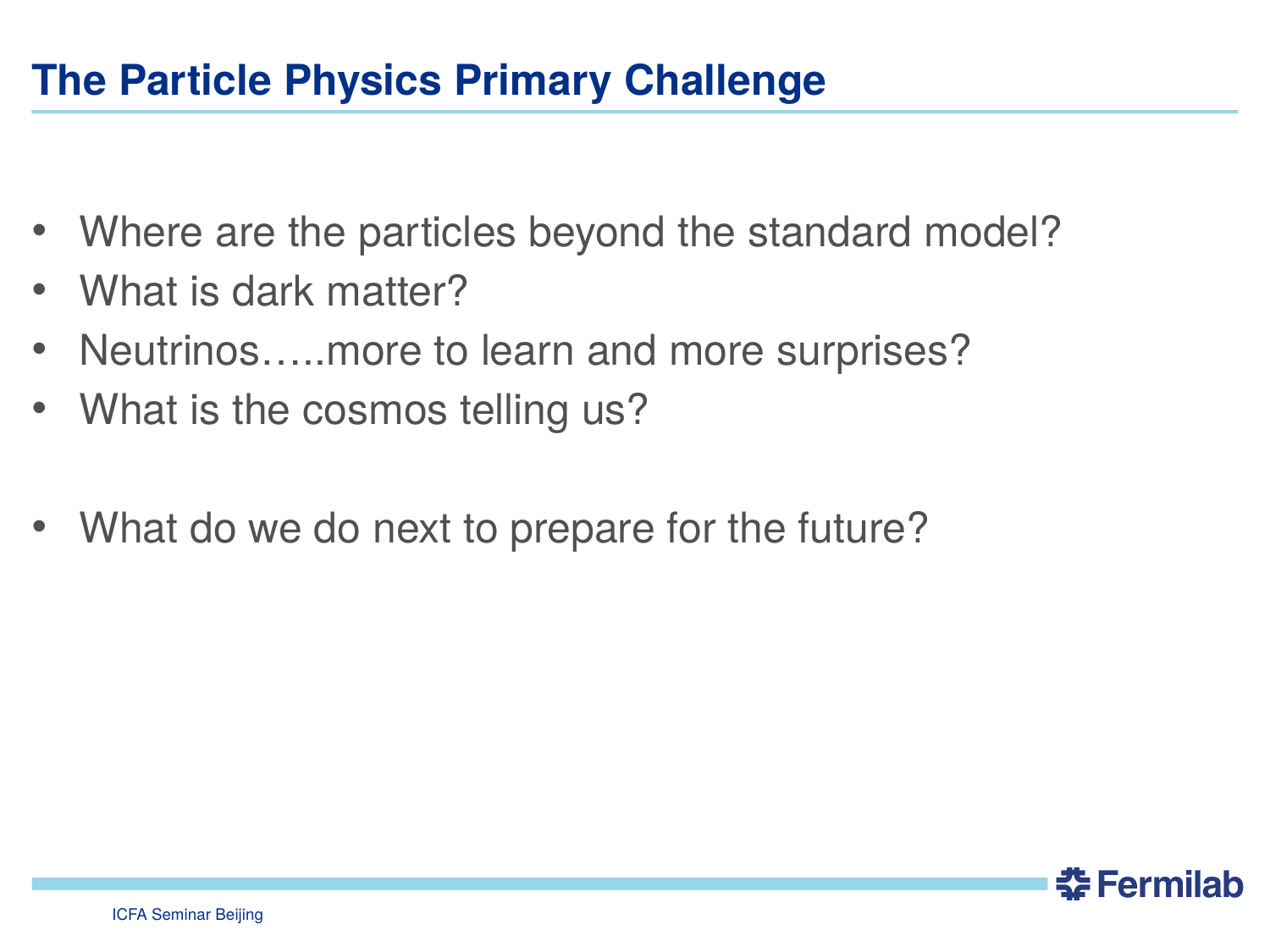

# The Particle Physics Primary Challenge

Where are the particles beyond the standard model?
What is dark matter?
Neutrinos…..more to learn and more surprises?
What is the cosmos telling us?

What do we do next to prepare for the future?
ICFA Seminar Beijing